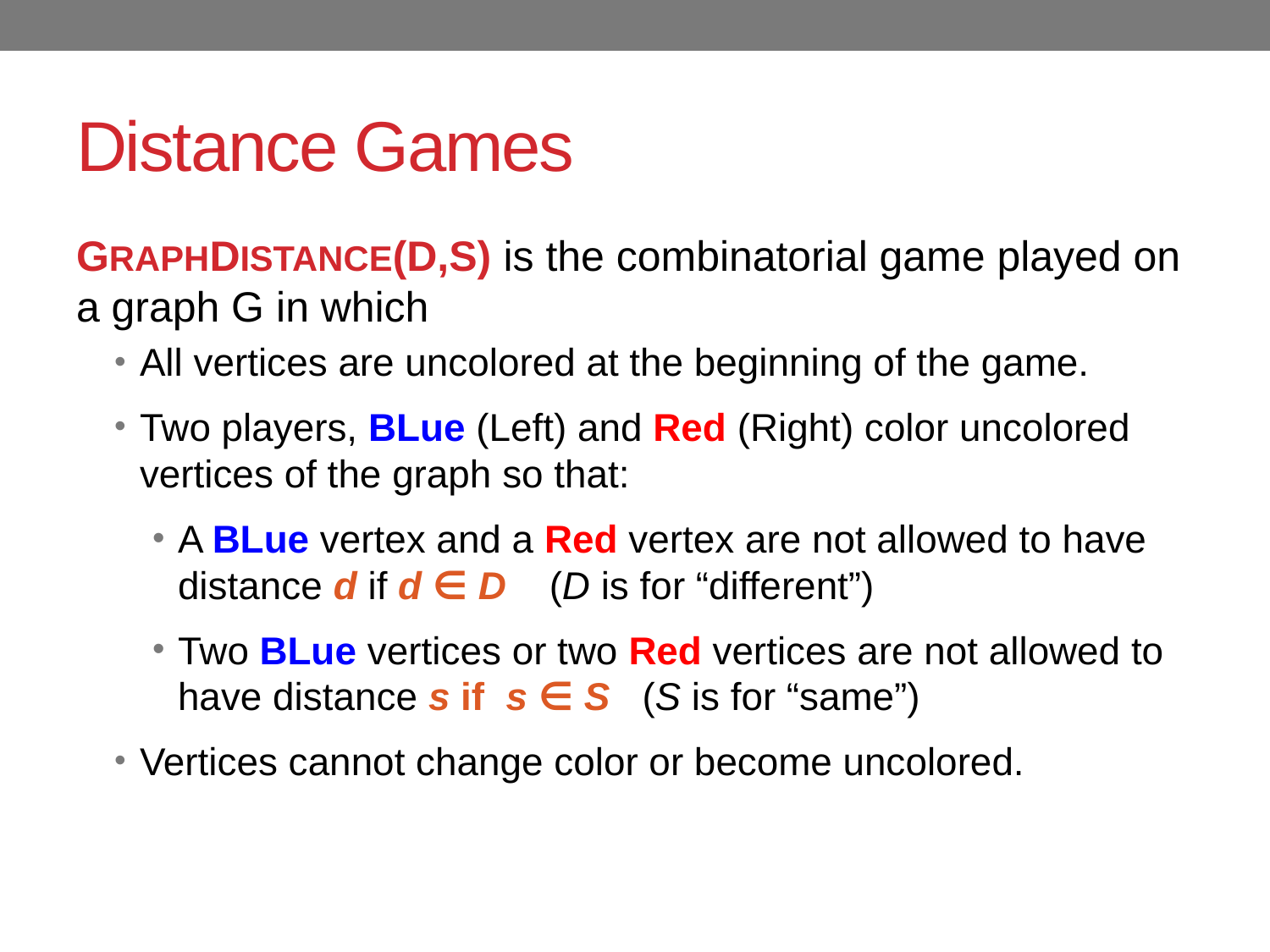

# Distance Games
GRAPHDISTANCE(D,S) is the combinatorial game played on a graph G in which
All vertices are uncolored at the beginning of the game.
Two players, BLue (Left) and Red (Right) color uncolored vertices of the graph so that:
A BLue vertex and a Red vertex are not allowed to have distance d if d ∈ D    (D is for “different”)
Two BLue vertices or two Red vertices are not allowed to have distance s if  s ∈ S   (S is for “same”)
Vertices cannot change color or become uncolored.